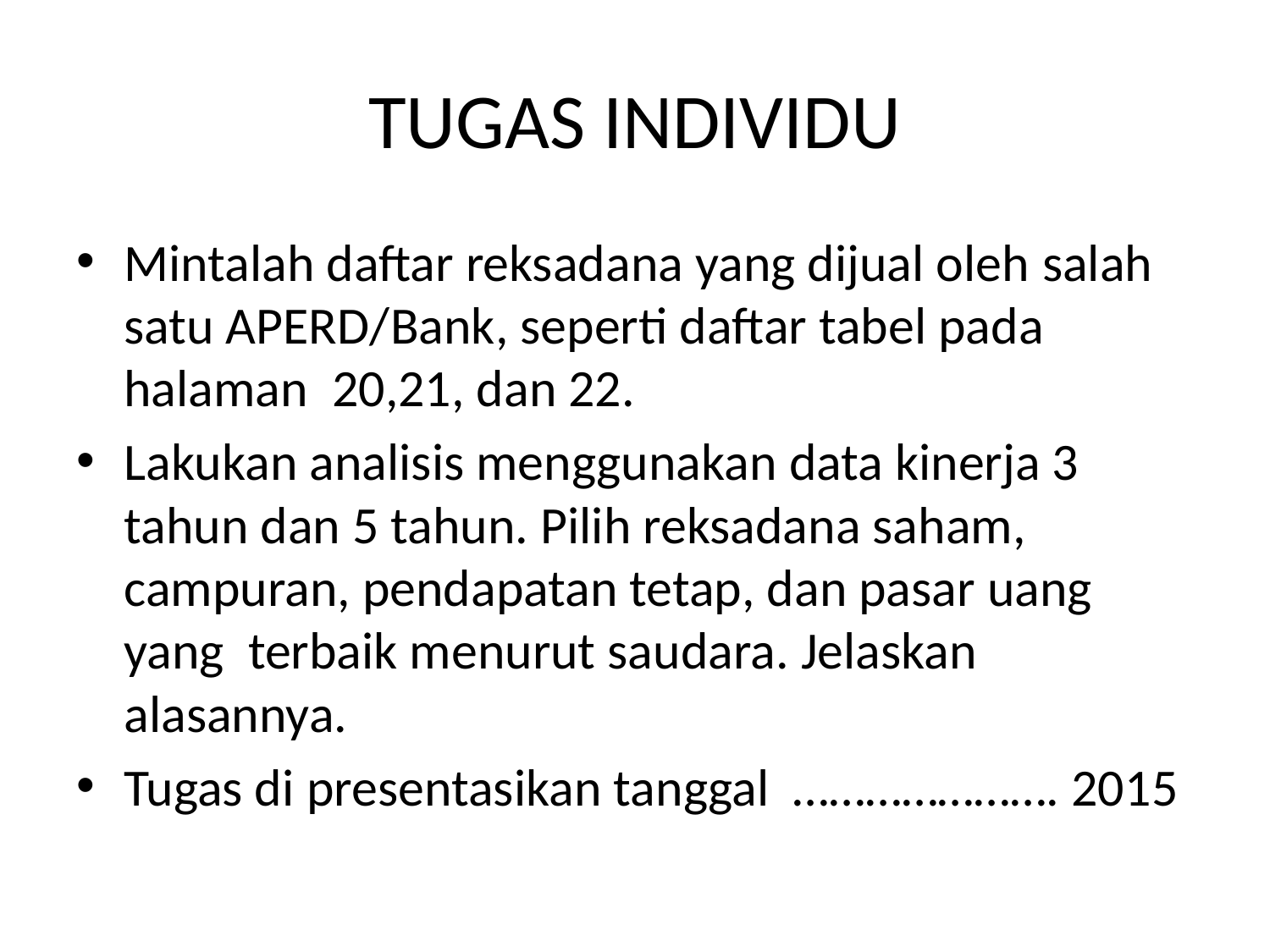

# TUGAS INDIVIDU
Mintalah daftar reksadana yang dijual oleh salah satu APERD/Bank, seperti daftar tabel pada halaman  20,21, dan 22.
Lakukan analisis menggunakan data kinerja 3 tahun dan 5 tahun. Pilih reksadana saham, campuran, pendapatan tetap, dan pasar uang yang  terbaik menurut saudara. Jelaskan alasannya.
Tugas di presentasikan tanggal  …………………. 2015